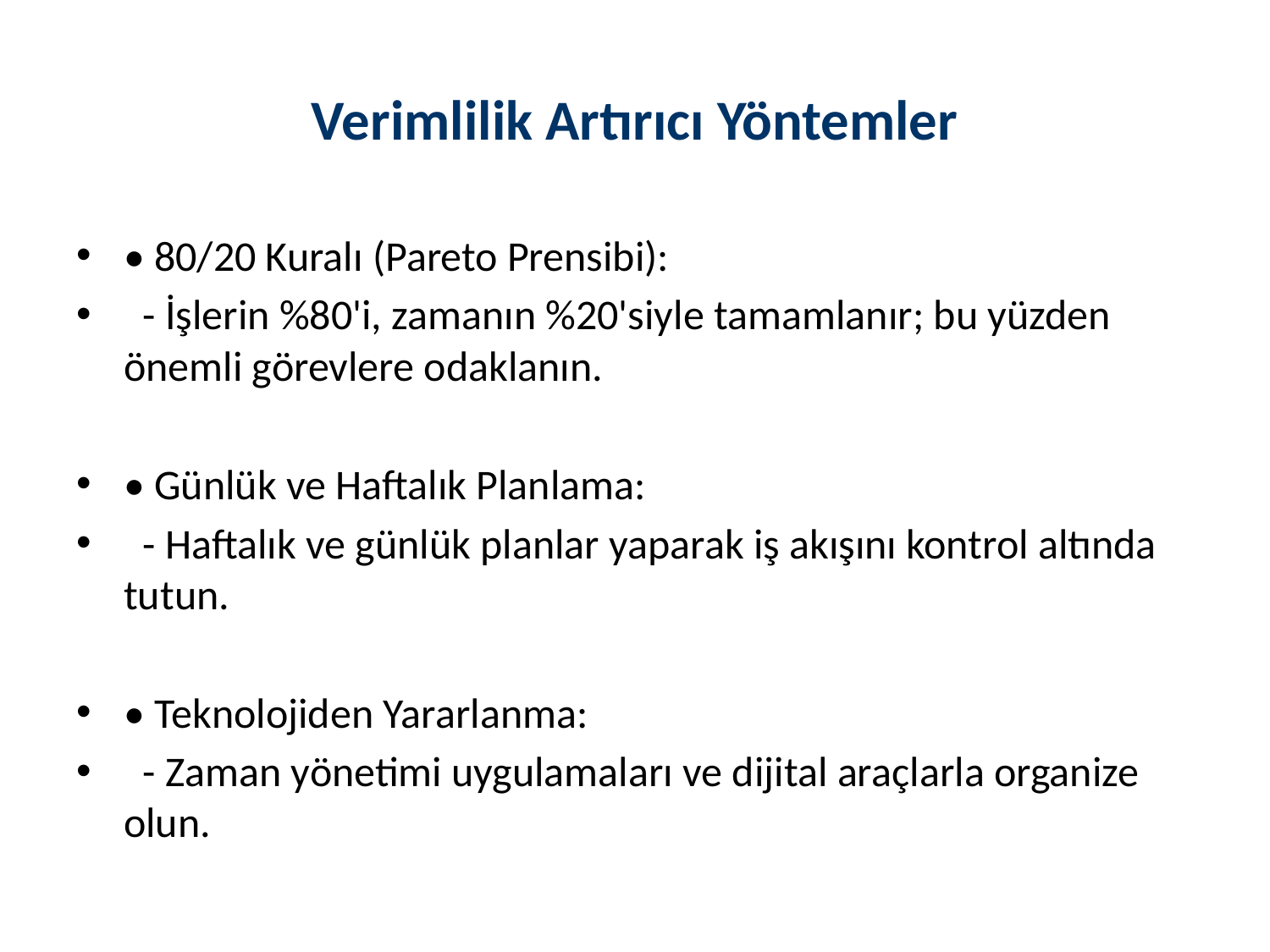

# Verimlilik Artırıcı Yöntemler
• 80/20 Kuralı (Pareto Prensibi):
  - İşlerin %80'i, zamanın %20'siyle tamamlanır; bu yüzden önemli görevlere odaklanın.

• Günlük ve Haftalık Planlama:
  - Haftalık ve günlük planlar yaparak iş akışını kontrol altında tutun.

• Teknolojiden Yararlanma:
  - Zaman yönetimi uygulamaları ve dijital araçlarla organize olun.